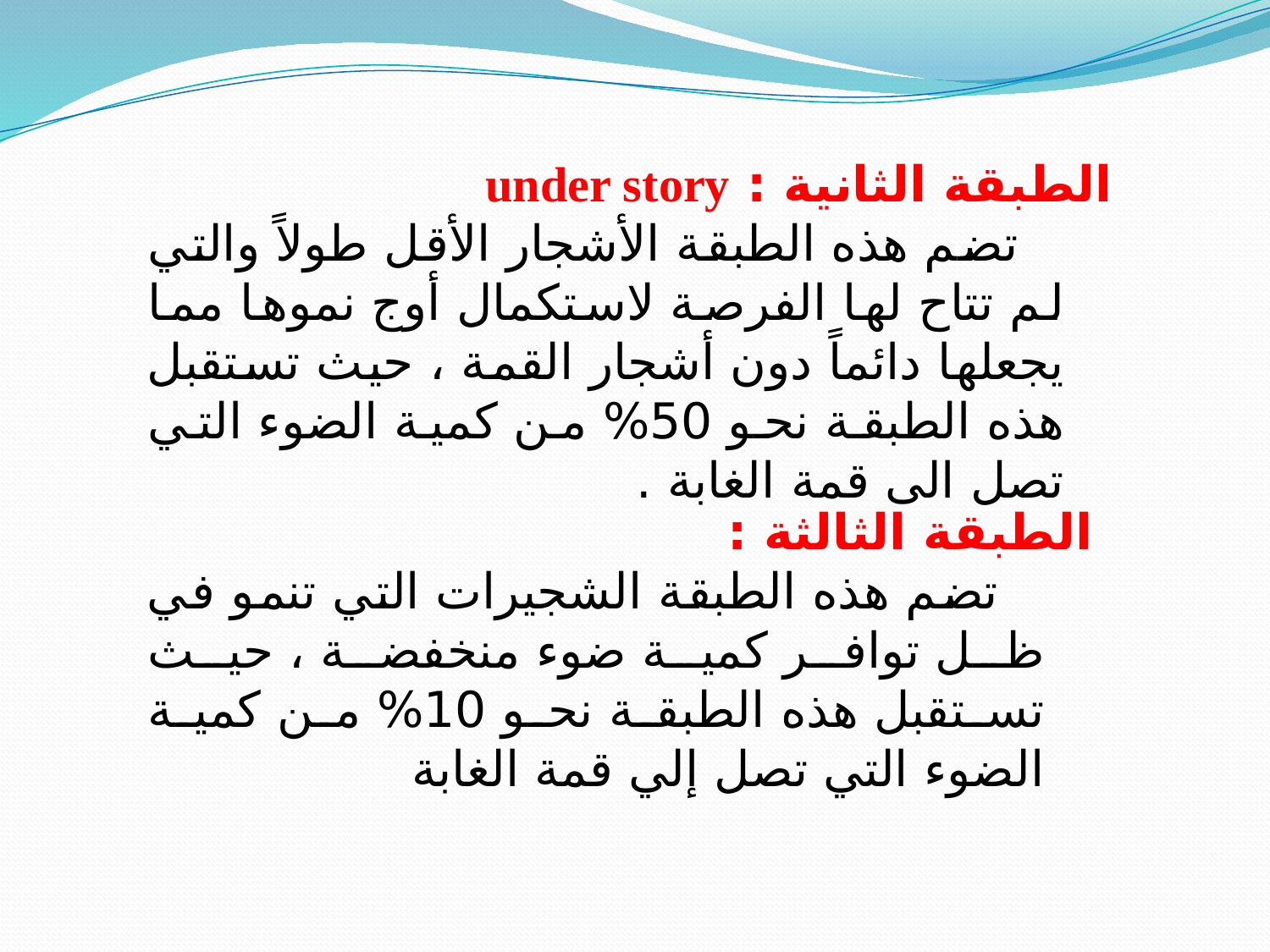

الطبقة الثانية : under story
      تضم هذه الطبقة الأشجار الأقل طولاً والتي لم تتاح لها الفرصة لاستكمال أوج نموها مما يجعلها دائماً دون أشجار القمة ، حيث تستقبل هذه الطبقة نحو 50% من كمية الضوء التي تصل الى قمة الغابة .
الطبقة الثالثة :
      تضم هذه الطبقة الشجيرات التي تنمو في ظل توافر كمية ضوء منخفضة ، حيث تستقبل هذه الطبقة نحو 10% من كمية الضوء التي تصل إلي قمة الغابة